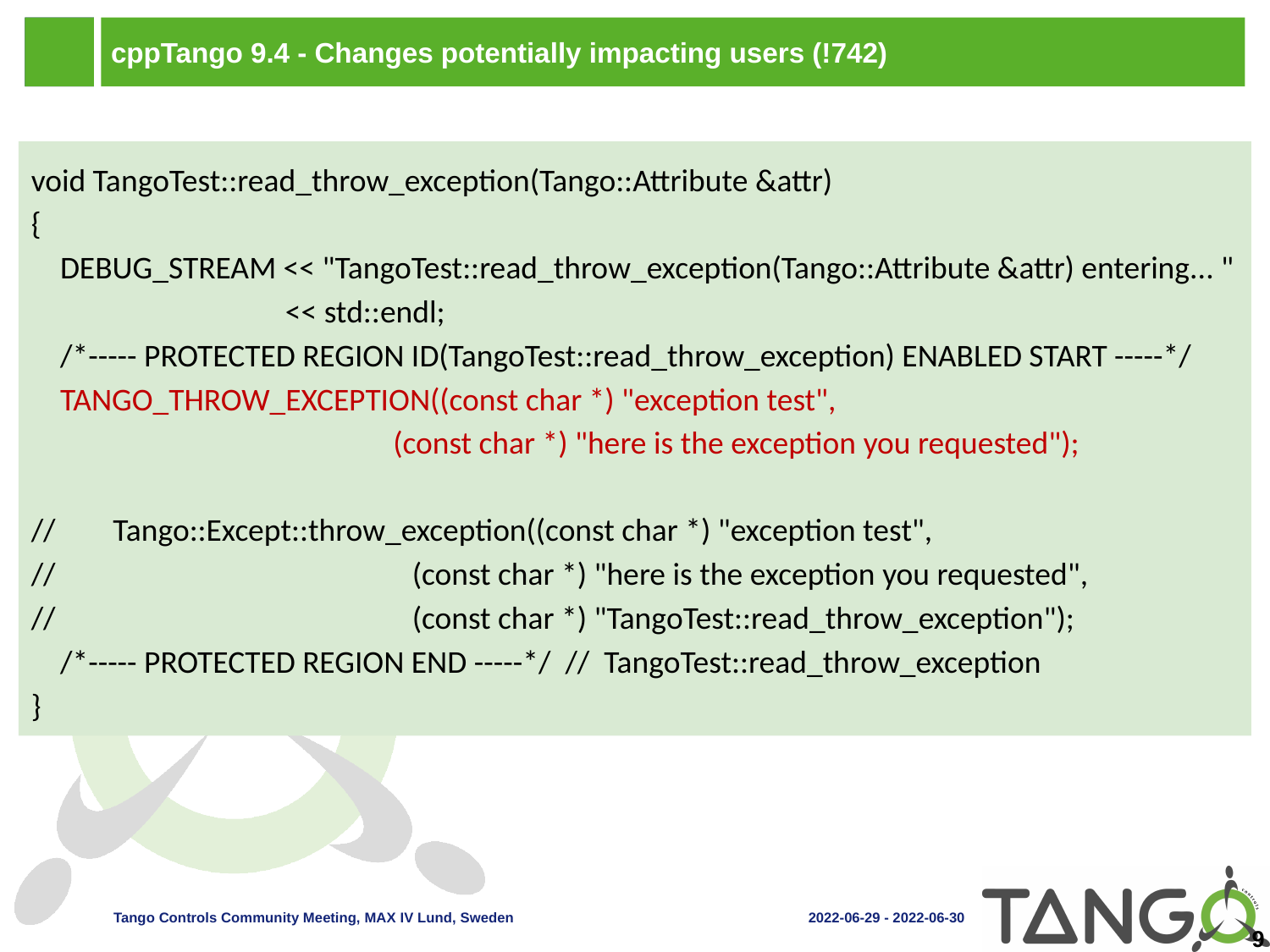

# cppTango 9.4 - Changes potentially impacting users (!742)
void TangoTest::read_throw_exception(Tango::Attribute &attr)
{
    DEBUG_STREAM << "TangoTest::read_throw_exception(Tango::Attribute &attr) entering... "
                               	<< std::endl;
    /*----- PROTECTED REGION ID(TangoTest::read_throw_exception) ENABLED START -----*/
    TANGO_THROW_EXCEPTION((const char *) "exception test",
                                   	               (const char *) "here is the exception you requested");

//        Tango::Except::throw_exception((const char *) "exception test",
//                                   	(const char *) "here is the exception you requested",
//                                   	(const char *) "TangoTest::read_throw_exception");
    /*----- PROTECTED REGION END -----*/  //  TangoTest::read_throw_exception
}
9